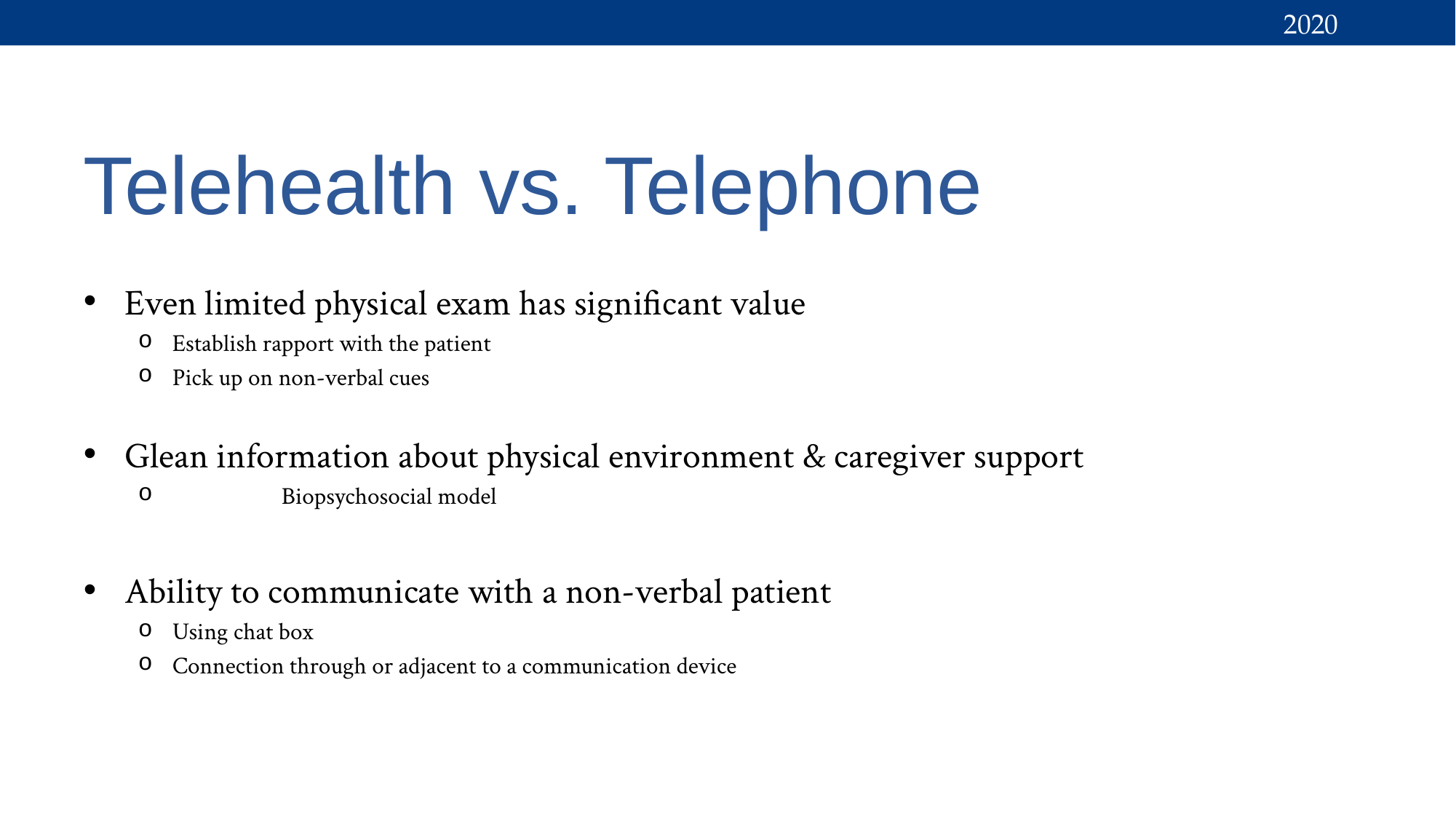

# Telehealth vs. Telephone
Even limited physical exam has significant value
Establish rapport with the patient
Pick up on non-verbal cues

Glean information about physical environment & caregiver support
	Biopsychosocial model

Ability to communicate with a non-verbal patient
Using chat box
Connection through or adjacent to a communication device